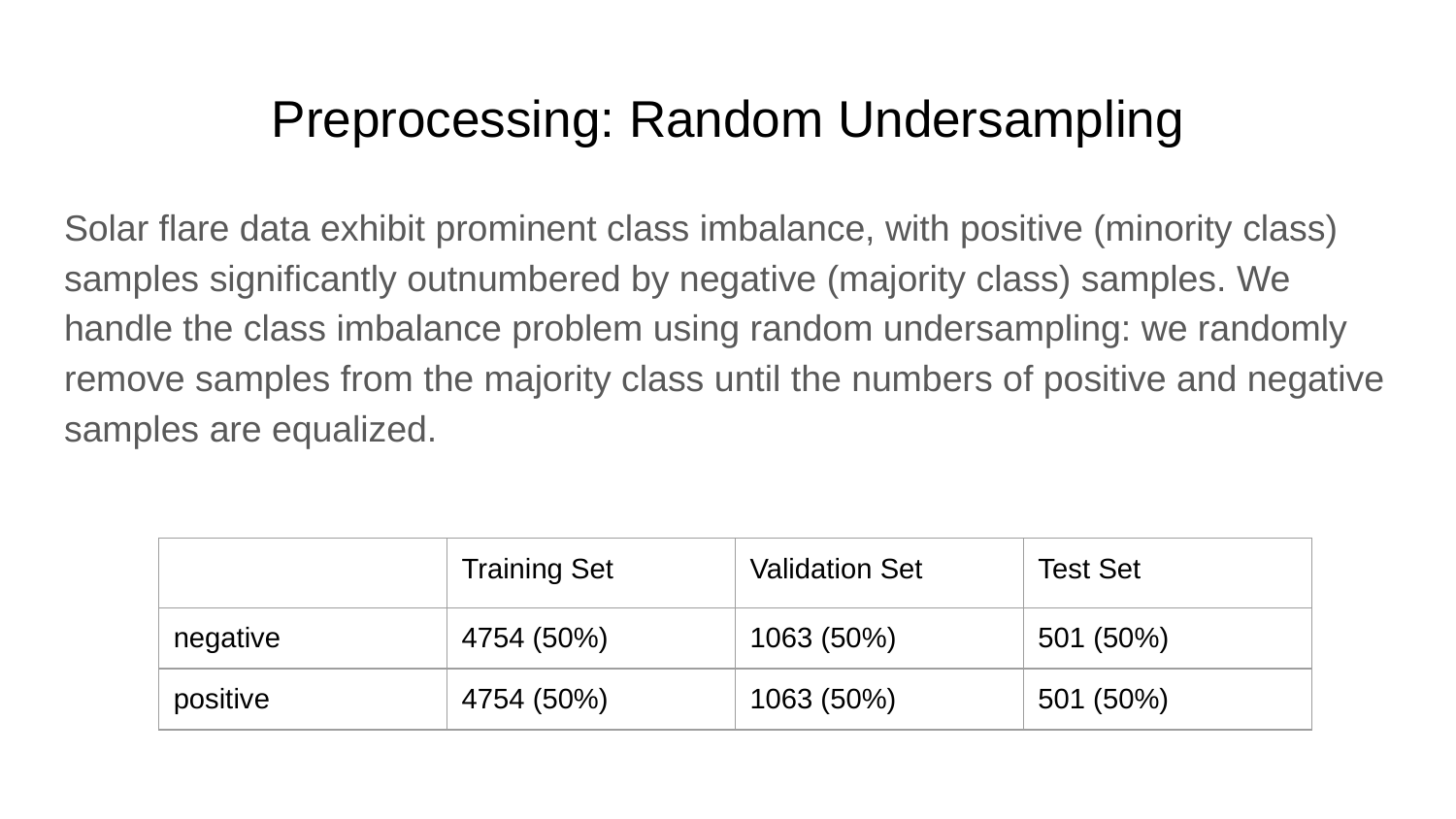

# Preprocessing: Random Undersampling
Solar flare data exhibit prominent class imbalance, with positive (minority class) samples significantly outnumbered by negative (majority class) samples. We handle the class imbalance problem using random undersampling: we randomly remove samples from the majority class until the numbers of positive and negative samples are equalized.
|  | Training Set | Validation Set | Test Set |
| --- | --- | --- | --- |
| negative | 4754 (50%) | 1063 (50%) | 501 (50%) |
| positive | 4754 (50%) | 1063 (50%) | 501 (50%) |